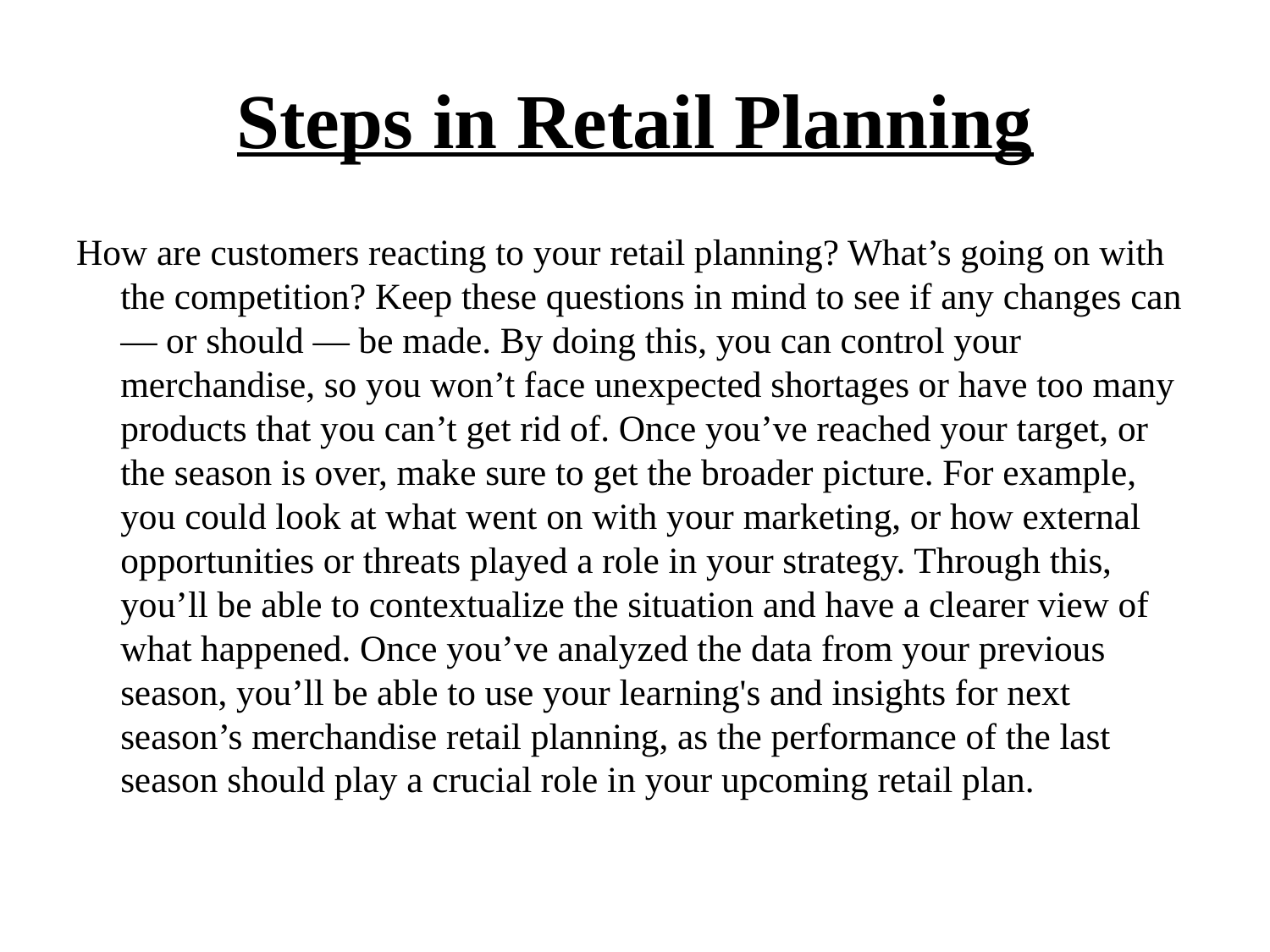

# Steps in Retail Planning
How are customers reacting to your retail planning? What’s going on with the competition? Keep these questions in mind to see if any changes can — or should — be made. By doing this, you can control your merchandise, so you won’t face unexpected shortages or have too many products that you can’t get rid of. Once you’ve reached your target, or the season is over, make sure to get the broader picture. For example, you could look at what went on with your marketing, or how external opportunities or threats played a role in your strategy. Through this, you’ll be able to contextualize the situation and have a clearer view of what happened. Once you’ve analyzed the data from your previous season, you’ll be able to use your learning's and insights for next season’s merchandise retail planning, as the performance of the last season should play a crucial role in your upcoming retail plan.